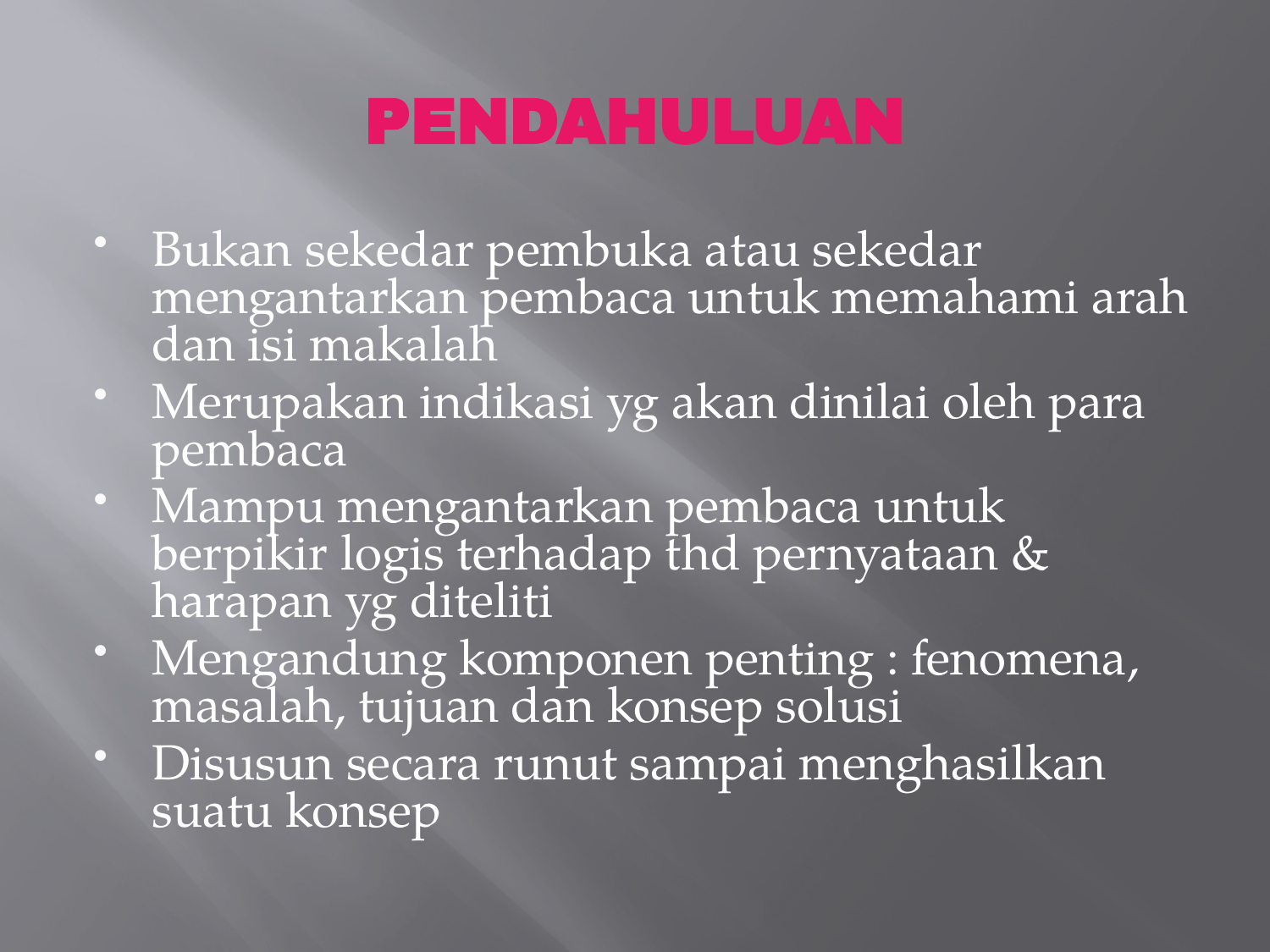

# PENDAHULUAN
Bukan sekedar pembuka atau sekedar mengantarkan pembaca untuk memahami arah dan isi makalah
Merupakan indikasi yg akan dinilai oleh para pembaca
Mampu mengantarkan pembaca untuk berpikir logis terhadap thd pernyataan & harapan yg diteliti
Mengandung komponen penting : fenomena, masalah, tujuan dan konsep solusi
Disusun secara runut sampai menghasilkan suatu konsep